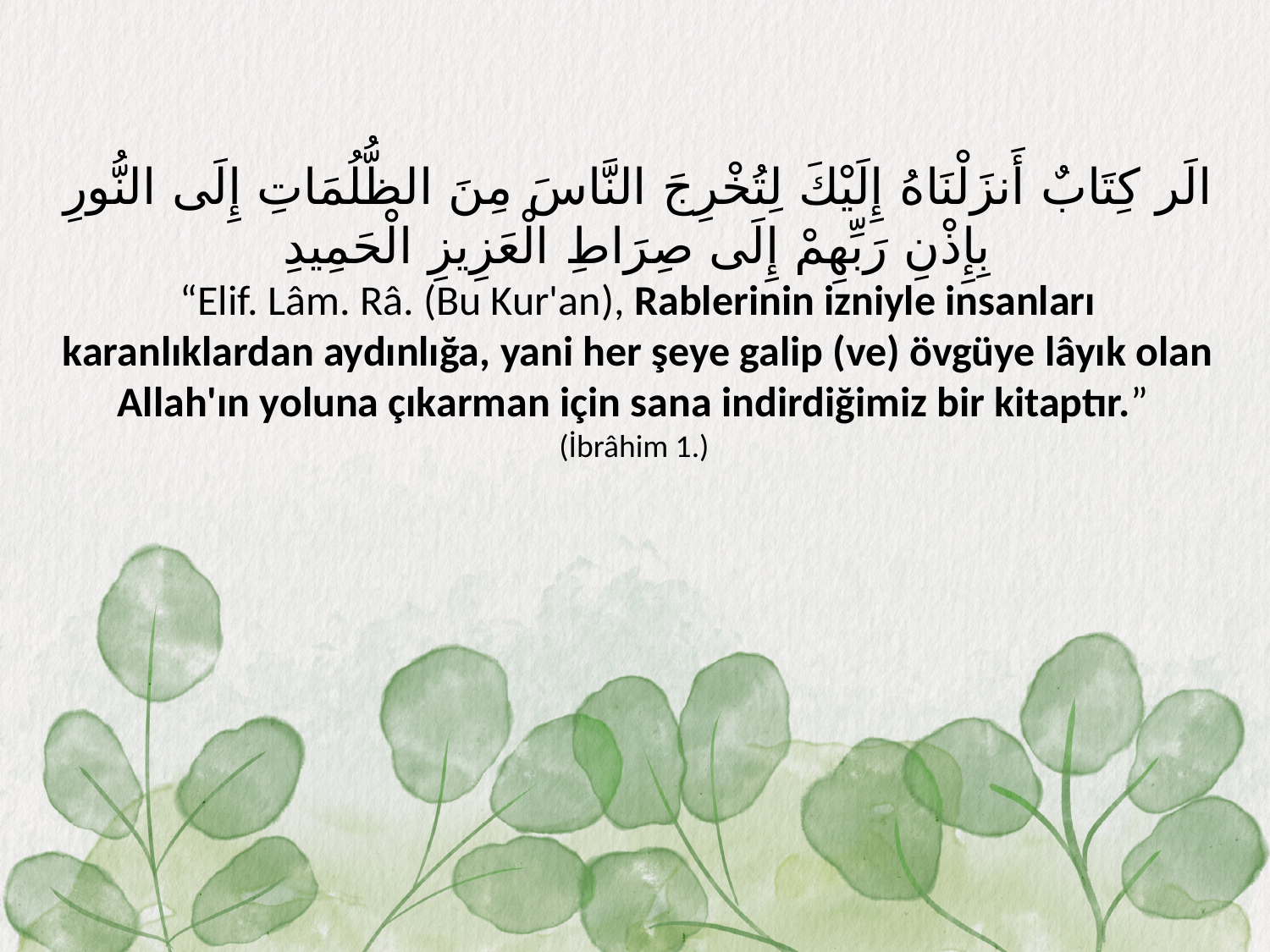

الَر كِتَابٌ أَنزَلْنَاهُ إِلَيْكَ لِتُخْرِجَ النَّاسَ مِنَ الظُّلُمَاتِ إِلَى النُّورِ بِإِذْنِ رَبِّهِمْ إِلَى صِرَاطِ الْعَزِيزِ الْحَمِيدِ
“Elif. Lâm. Râ. (Bu Kur'an), Rablerinin izniyle insanları karanlıklardan aydınlığa, yani her şeye galip (ve) övgüye lâyık olan Allah'ın yoluna çıkarman için sana indirdiğimiz bir kitaptır.”
(İbrâhim 1.)